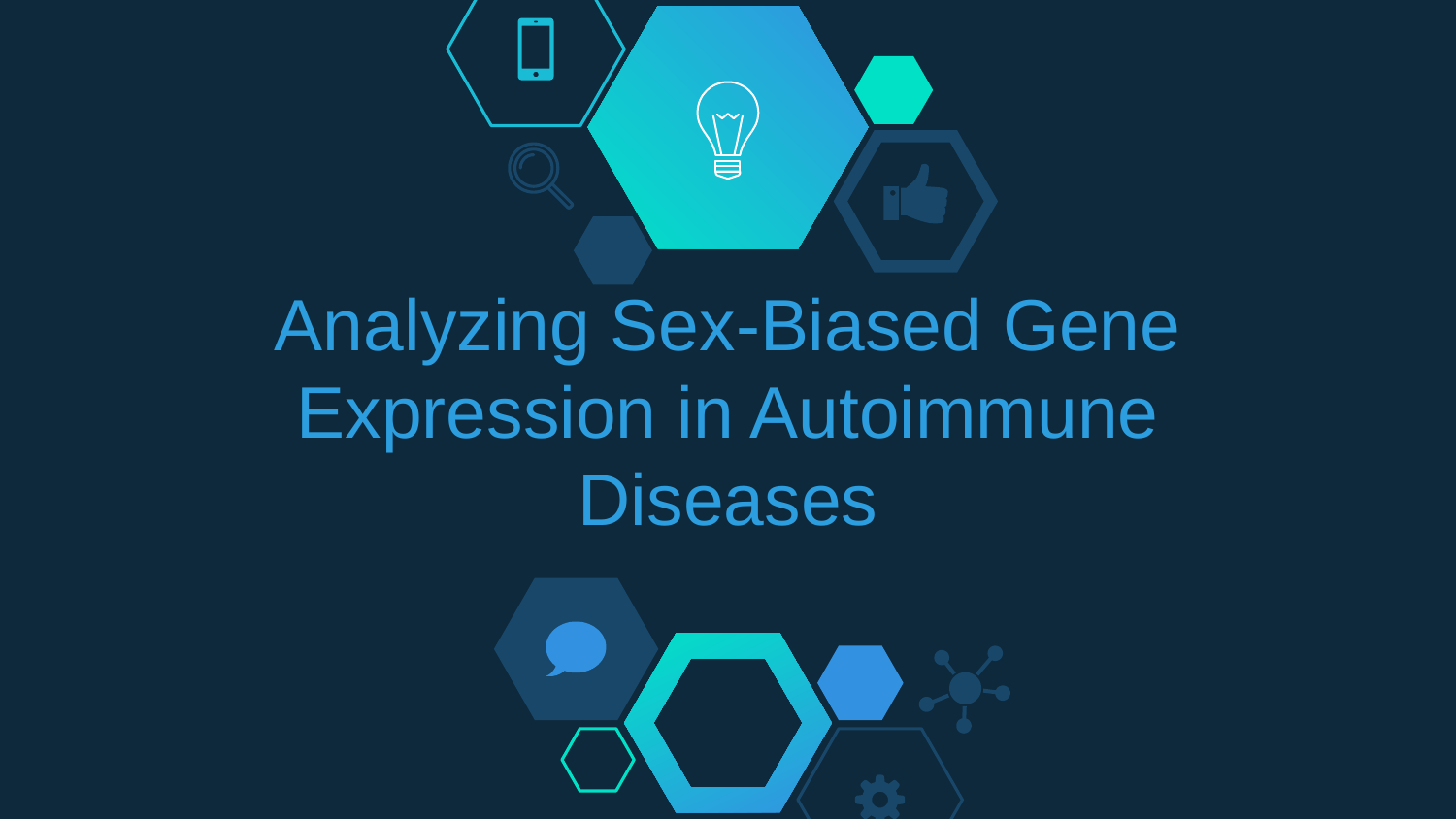

# Analyzing Sex-Biased Gene Expression in Autoimmune Diseases